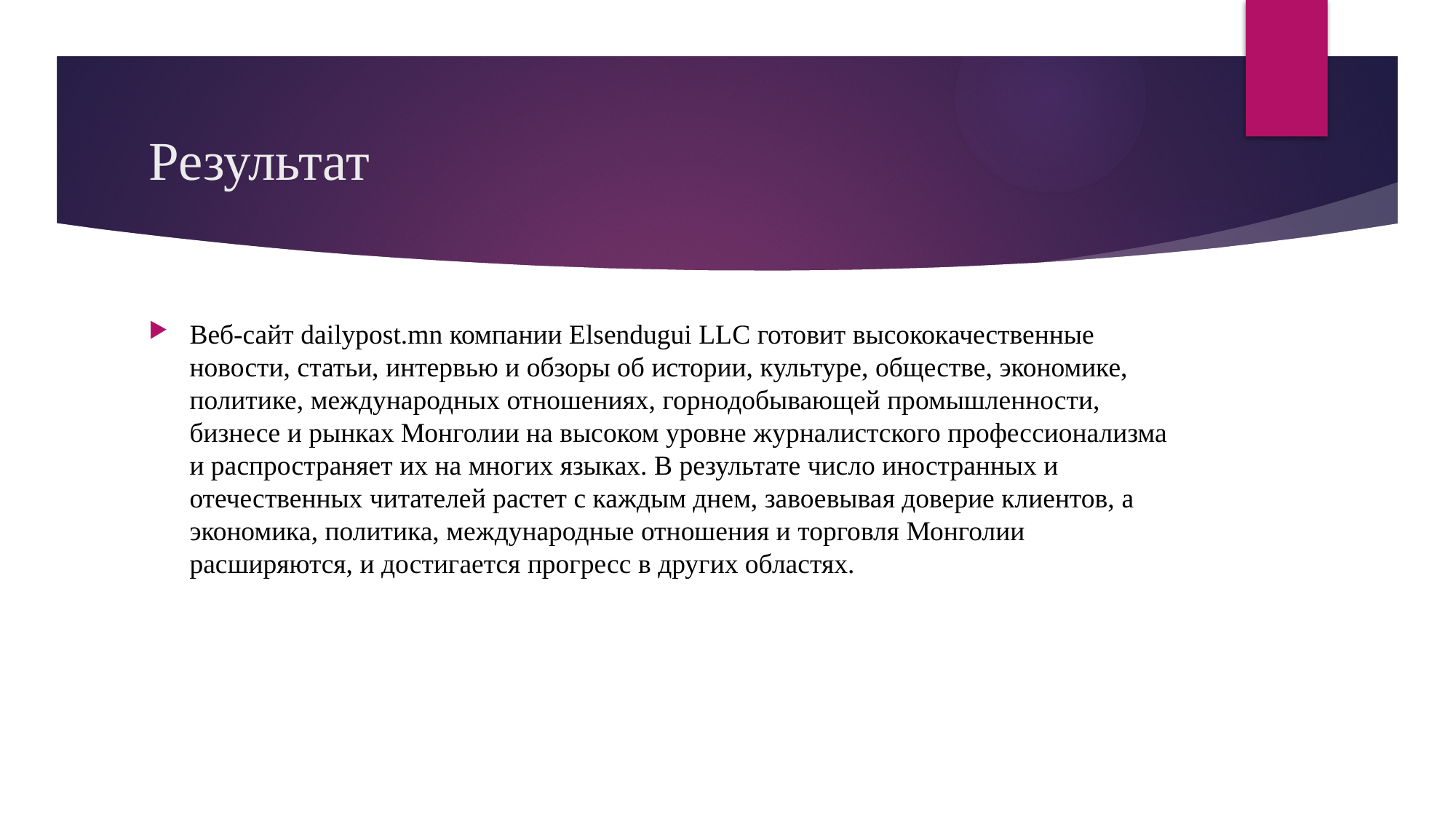

# Результат
Веб-сайт dailypost.mn компании Elsendugui LLC готовит высококачественные новости, статьи, интервью и обзоры об истории, культуре, обществе, экономике, политике, международных отношениях, горнодобывающей промышленности, бизнесе и рынках Монголии на высоком уровне журналистского профессионализма и распространяет их на многих языках. В результате число иностранных и отечественных читателей растет с каждым днем, завоевывая доверие клиентов, а экономика, политика, международные отношения и торговля Монголии расширяются, и достигается прогресс в других областях.